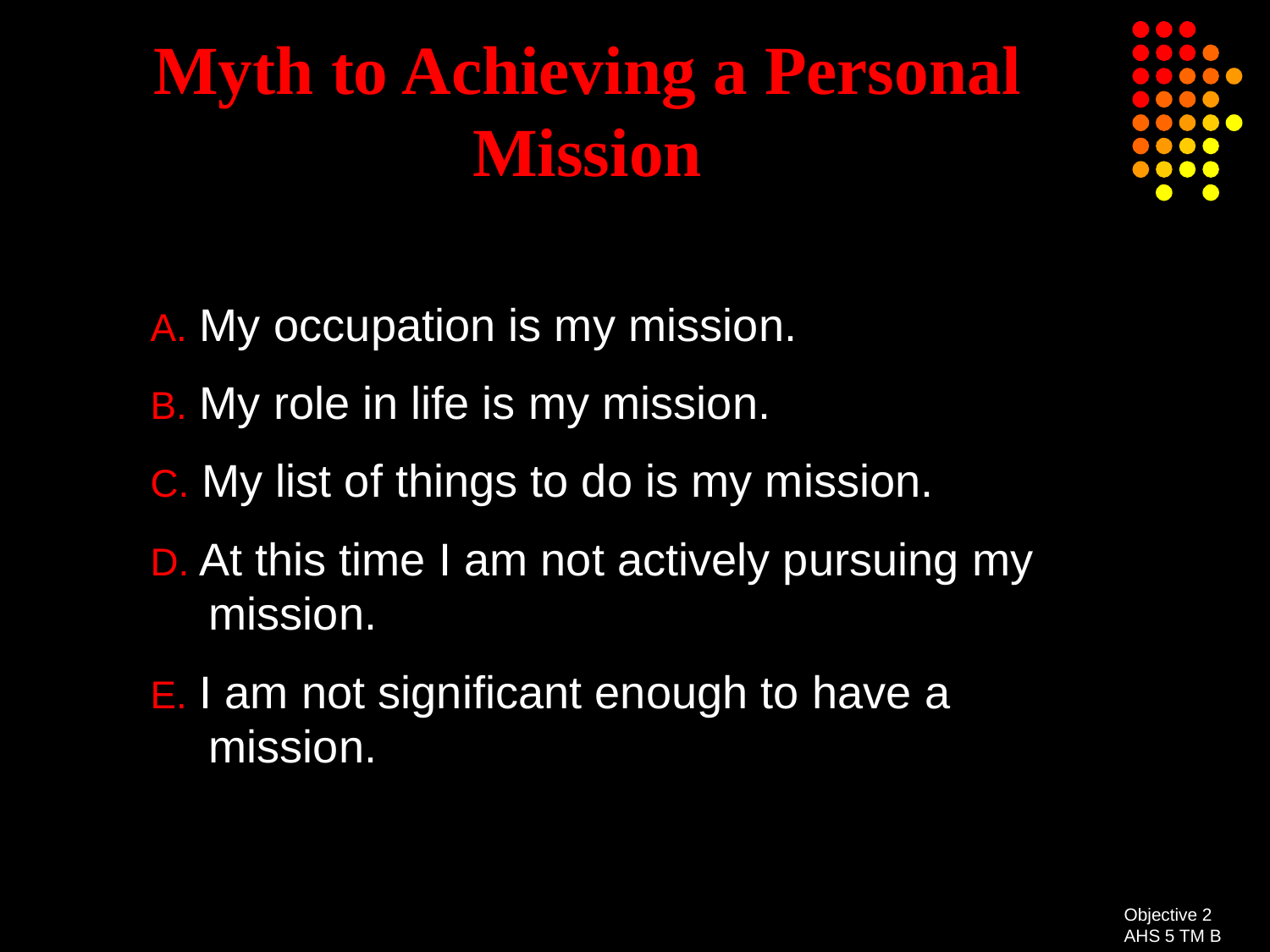

# Myth to Achieving a Personal Mission

A. My occupation is my mission.
B. My role in life is my mission.
C. My list of things to do is my mission.
D. At this time I am not actively pursuing my mission.
E. I am not significant enough to have a mission.
Objective 2
AHS 5 TM B